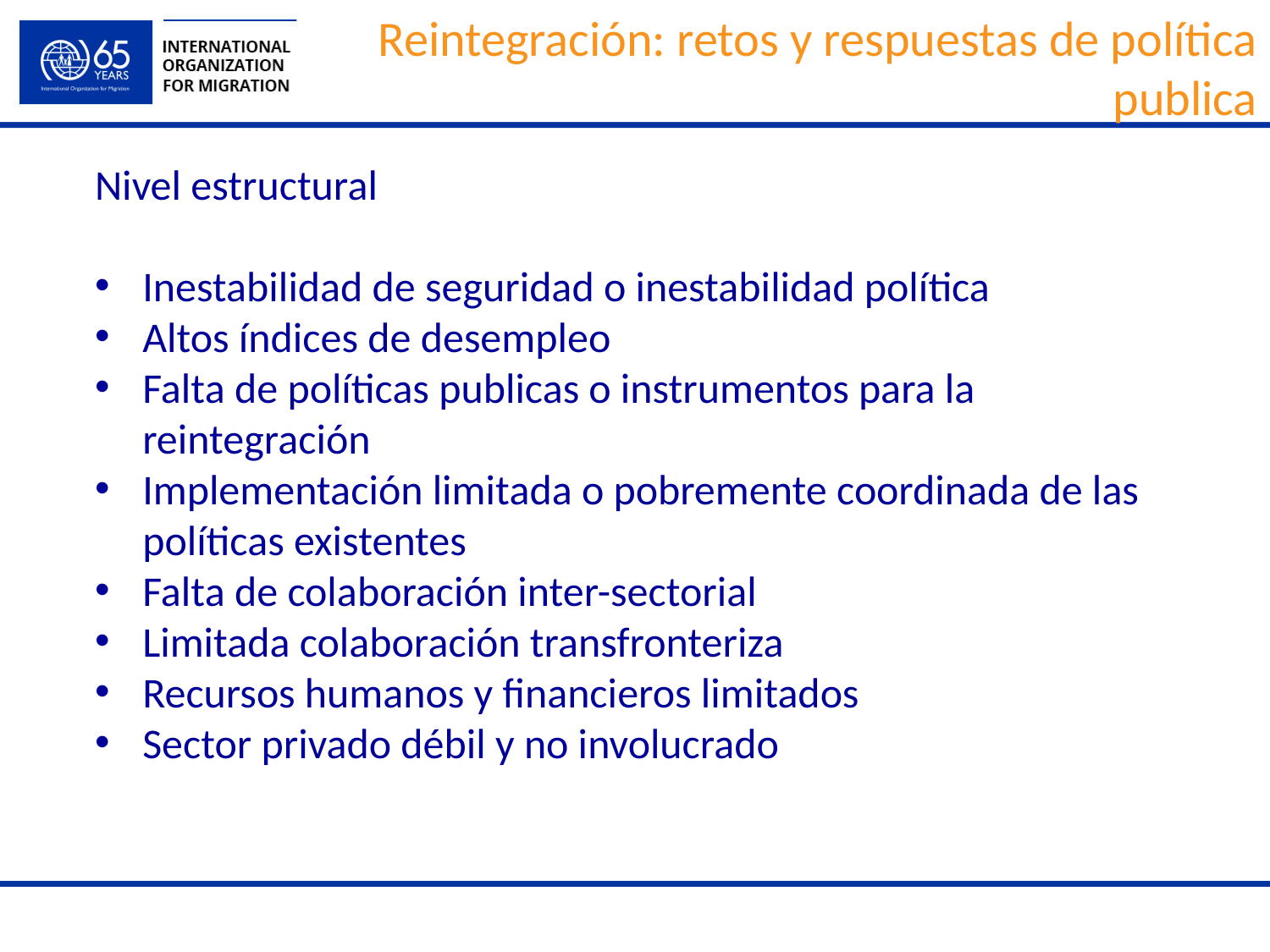

# Reintegración: retos y respuestas de política publica
Nivel estructural

Inestabilidad de seguridad o inestabilidad política
Altos índices de desempleo
Falta de políticas publicas o instrumentos para la reintegración
Implementación limitada o pobremente coordinada de las políticas existentes
Falta de colaboración inter-sectorial
Limitada colaboración transfronteriza
Recursos humanos y financieros limitados
Sector privado débil y no involucrado